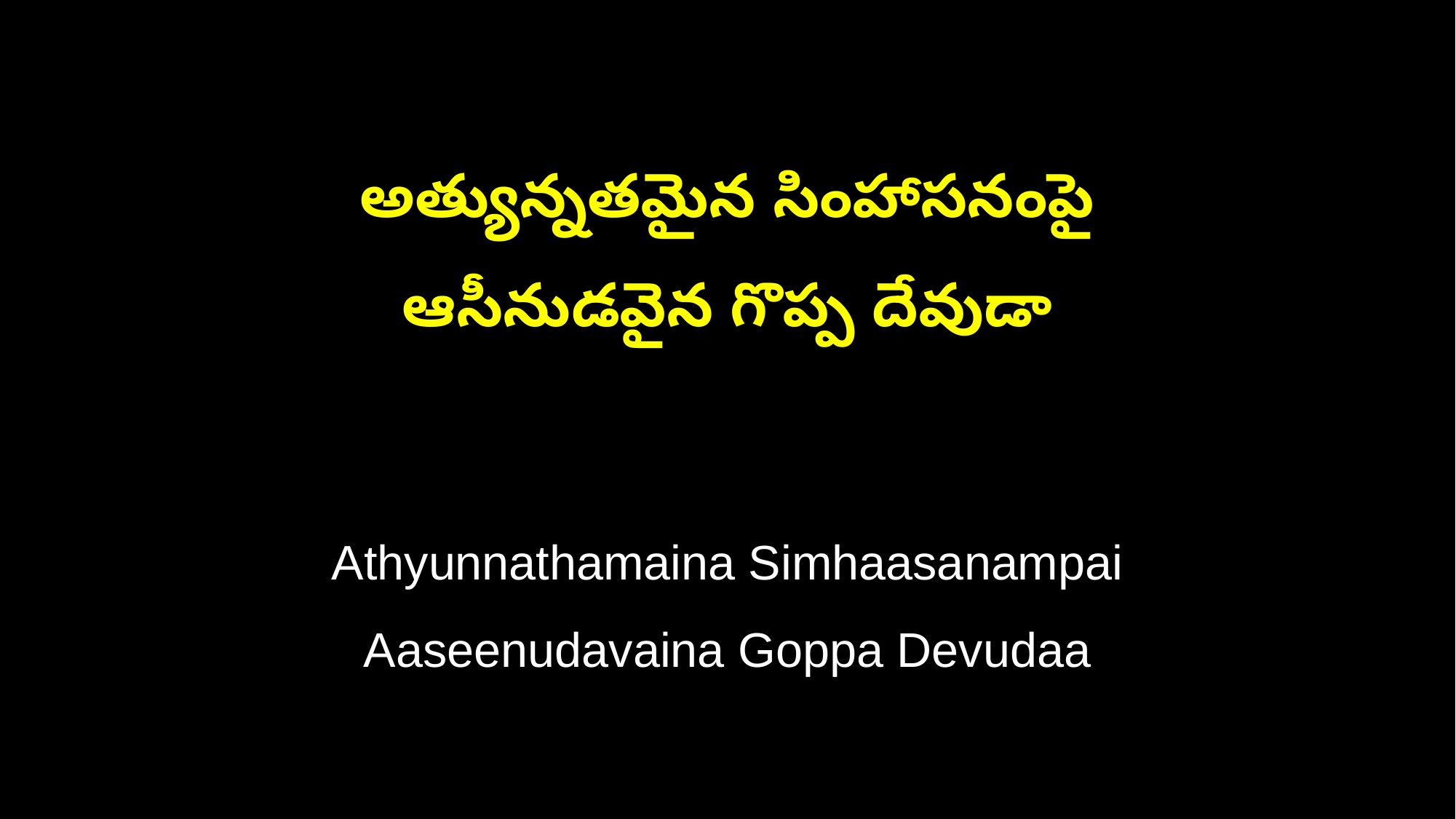

అత్యున్నతమైన సింహాసనంపై
ఆసీనుడవైన గొప్ప దేవుడా
Athyunnathamaina Simhaasanampai
Aaseenudavaina Goppa Devudaa